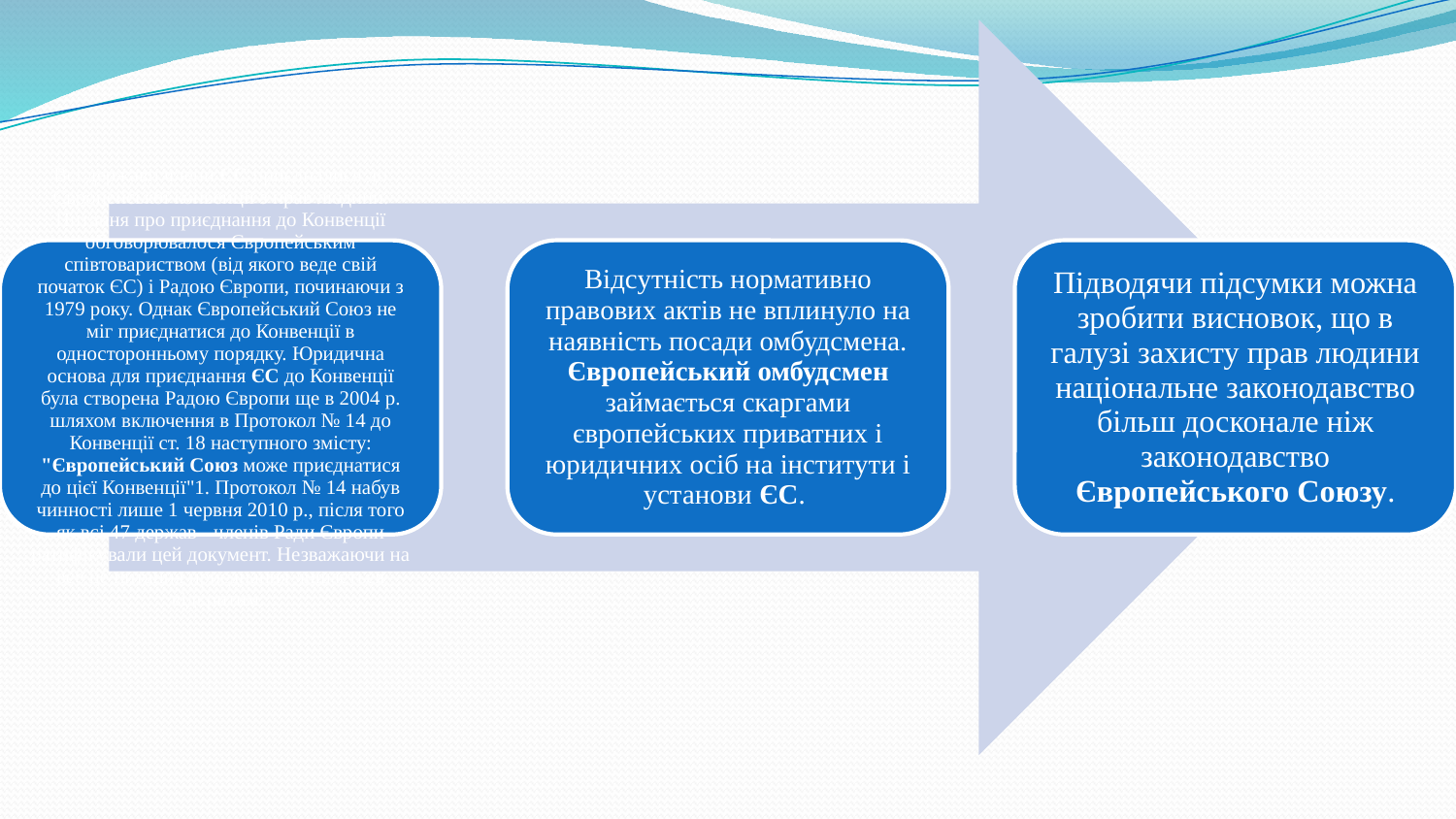

Всі держави члени ЄС приєдналися до Європейської конвенції з прав людини. Питання про приєднання до Конвенції обговорювалося Європейським співтовариством (від якого веде свій початок ЄС) і Радою Європи, починаючи з 1979 року. Однак Європейський Союз не міг приєднатися до Конвенції в односторонньому порядку. Юридична основа для приєднання ЄС до Конвенції була створена Радою Європи ще в 2004 р. шляхом включення в Протокол № 14 до Конвенції ст. 18 наступного змісту: "Європейський Союз може приєднатися до цієї Конвенції"1. Протокол № 14 набув чинності лише 1 червня 2010 р., після того як всі 47 держав - членів Ради Європи ратифікували цей документ. Незважаючи на все це питання приєднання лишається відкритим.
Відсутність нормативно правових актів не вплинуло на наявність посади омбудсмена. Європейський омбудсмен займається скаргами європейських приватних і юридичних осіб на інститути і установи ЄС.
Підводячи підсумки можна зробити висновок, що в галузі захисту прав людини національне законодавство більш досконале ніж законодавство Європейського Союзу.